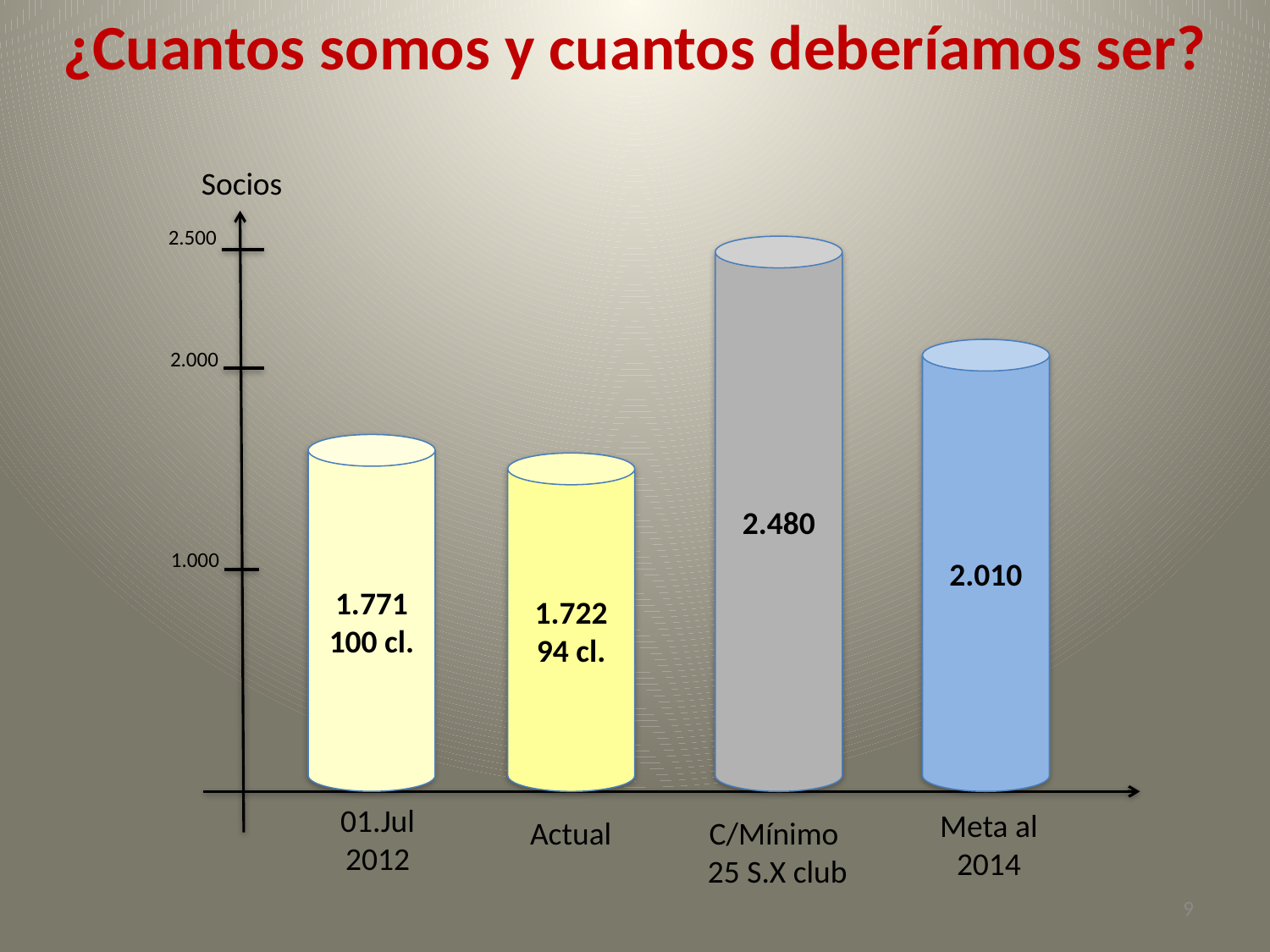

¿Cuantos somos y cuantos deberíamos ser?
Socios
2.500
2.480
2.000
2.010
1.771
100 cl.
1.722
94 cl.
1.000
01.Jul
2012
Meta al 2014
Actual
C/Mínimo
25 S.X club
9